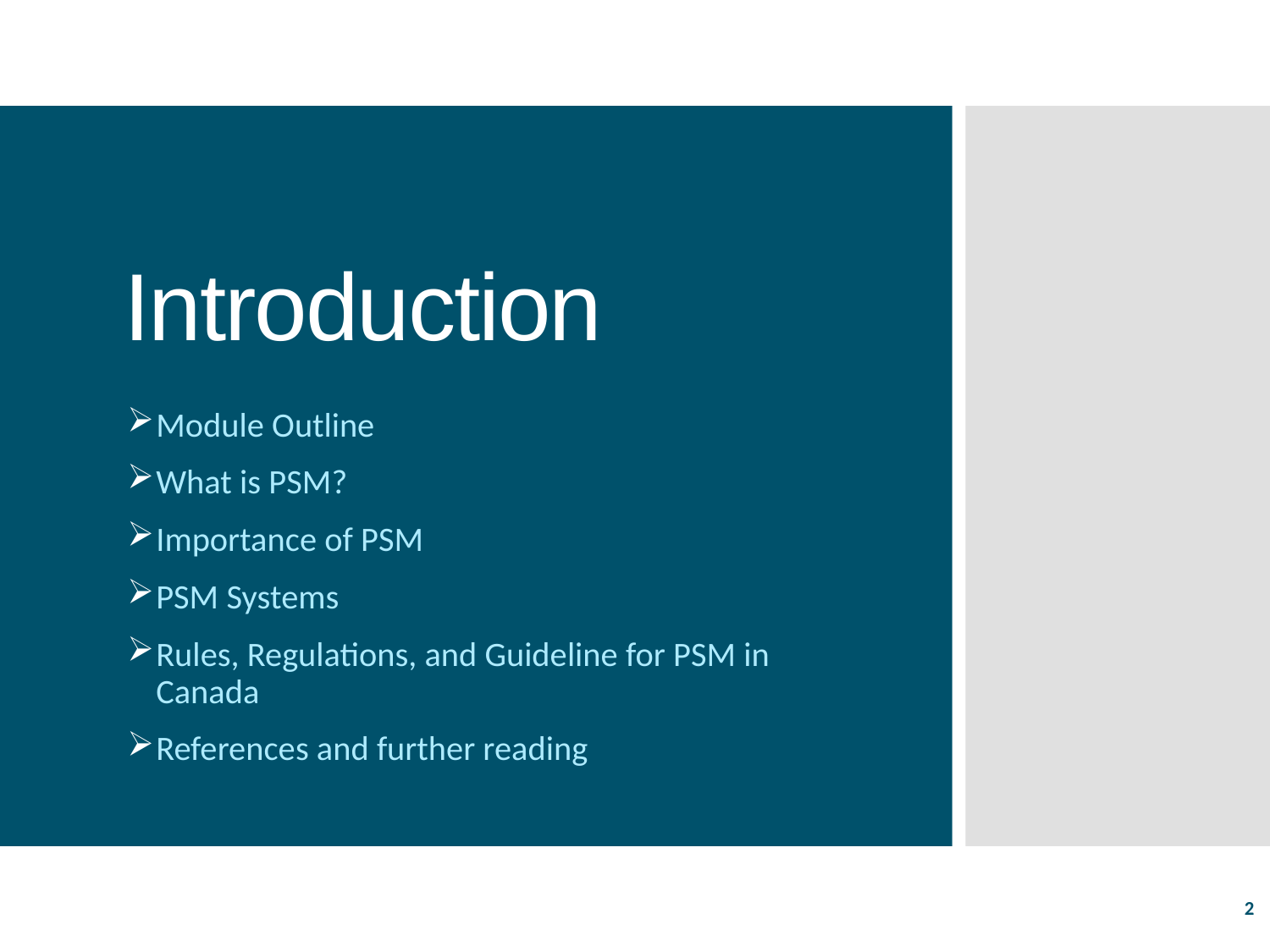

# Introduction
Module Outline
What is PSM?
Importance of PSM
PSM Systems
Rules, Regulations, and Guideline for PSM in Canada
References and further reading
2